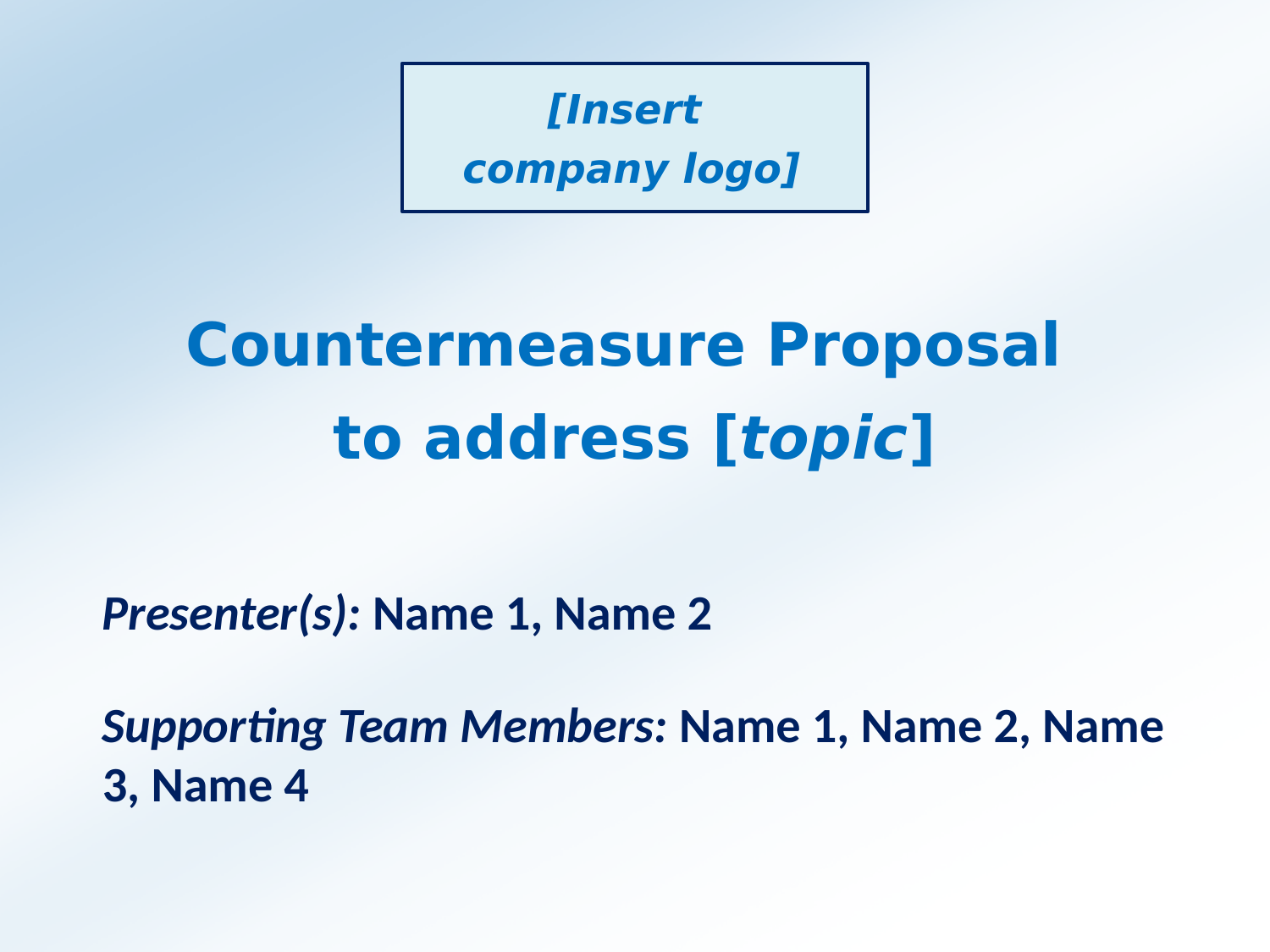

[Insert
company logo]
Countermeasure Proposal
to address [topic]
Presenter(s): Name 1, Name 2

Supporting Team Members: Name 1, Name 2, Name 3, Name 4